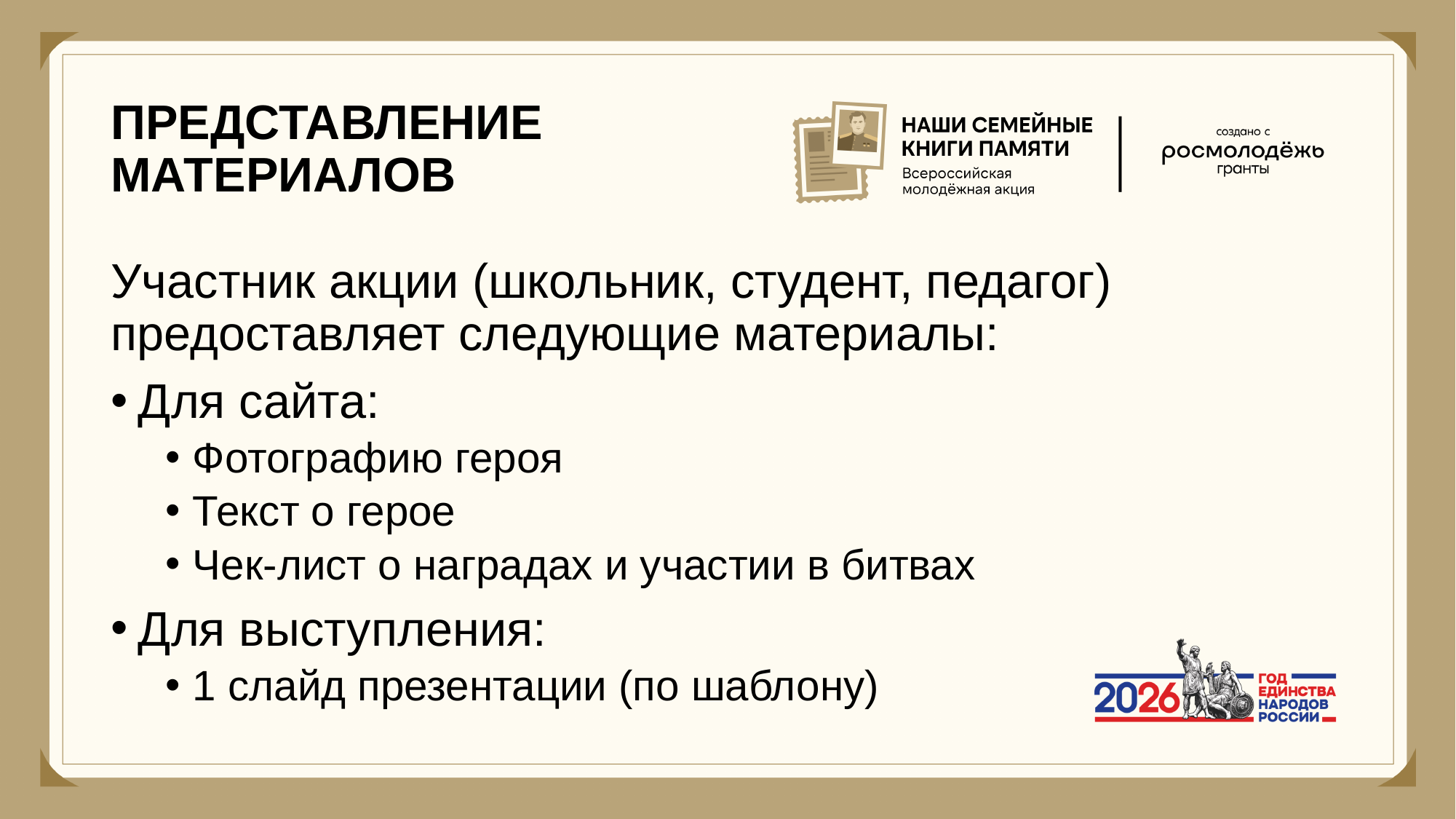

# ПРЕДСТАВЛЕНИЕ МАТЕРИАЛОВ
Участник акции (школьник, студент, педагог) предоставляет следующие материалы:
Для сайта:
Фотографию героя
Текст о герое
Чек-лист о наградах и участии в битвах
Для выступления:
1 слайд презентации (по шаблону)